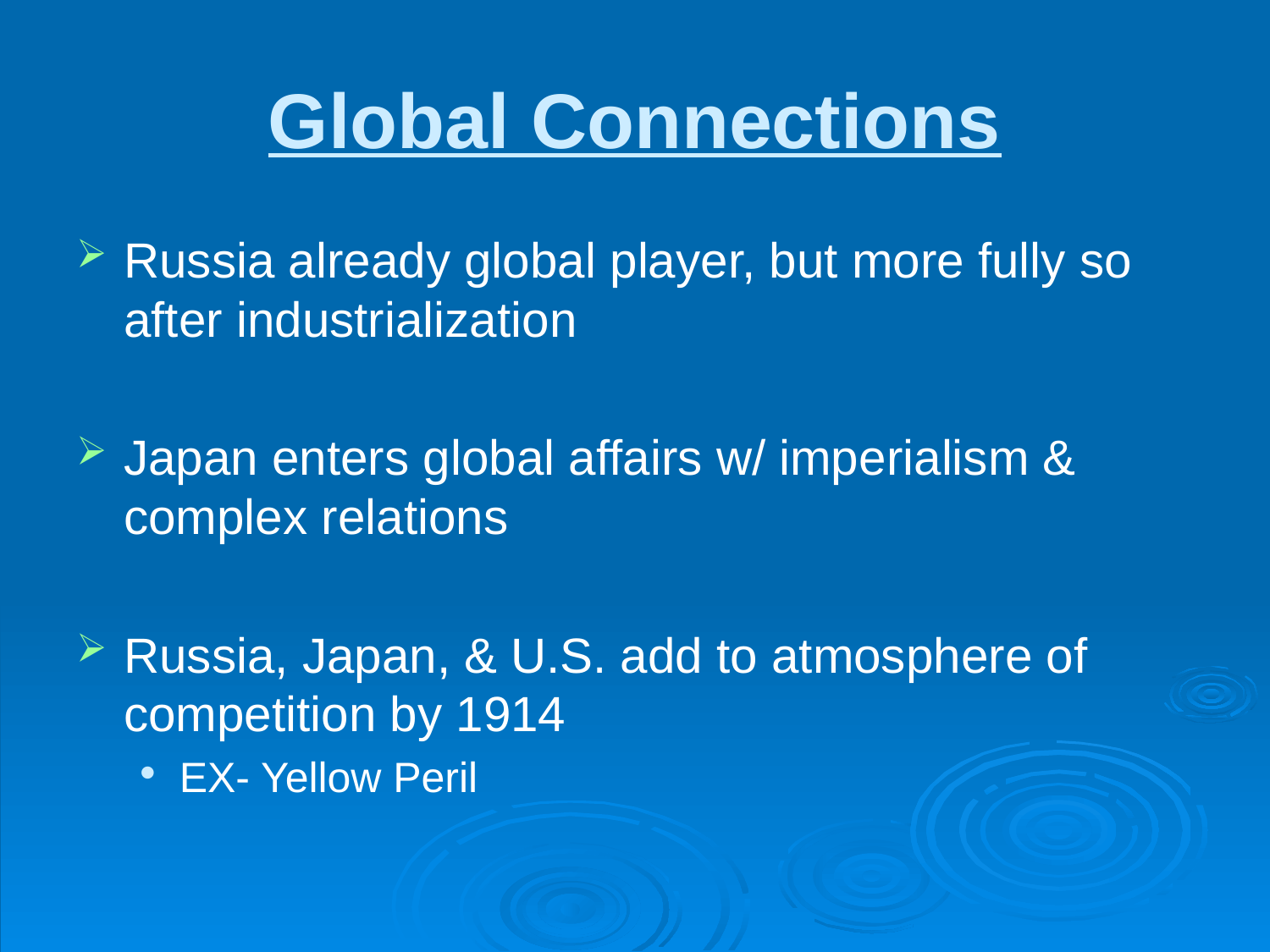

# Global Connections
Russia already global player, but more fully so after industrialization

Japan enters global affairs w/ imperialism & complex relations

Russia, Japan, & U.S. add to atmosphere of competition by 1914
EX- Yellow Peril